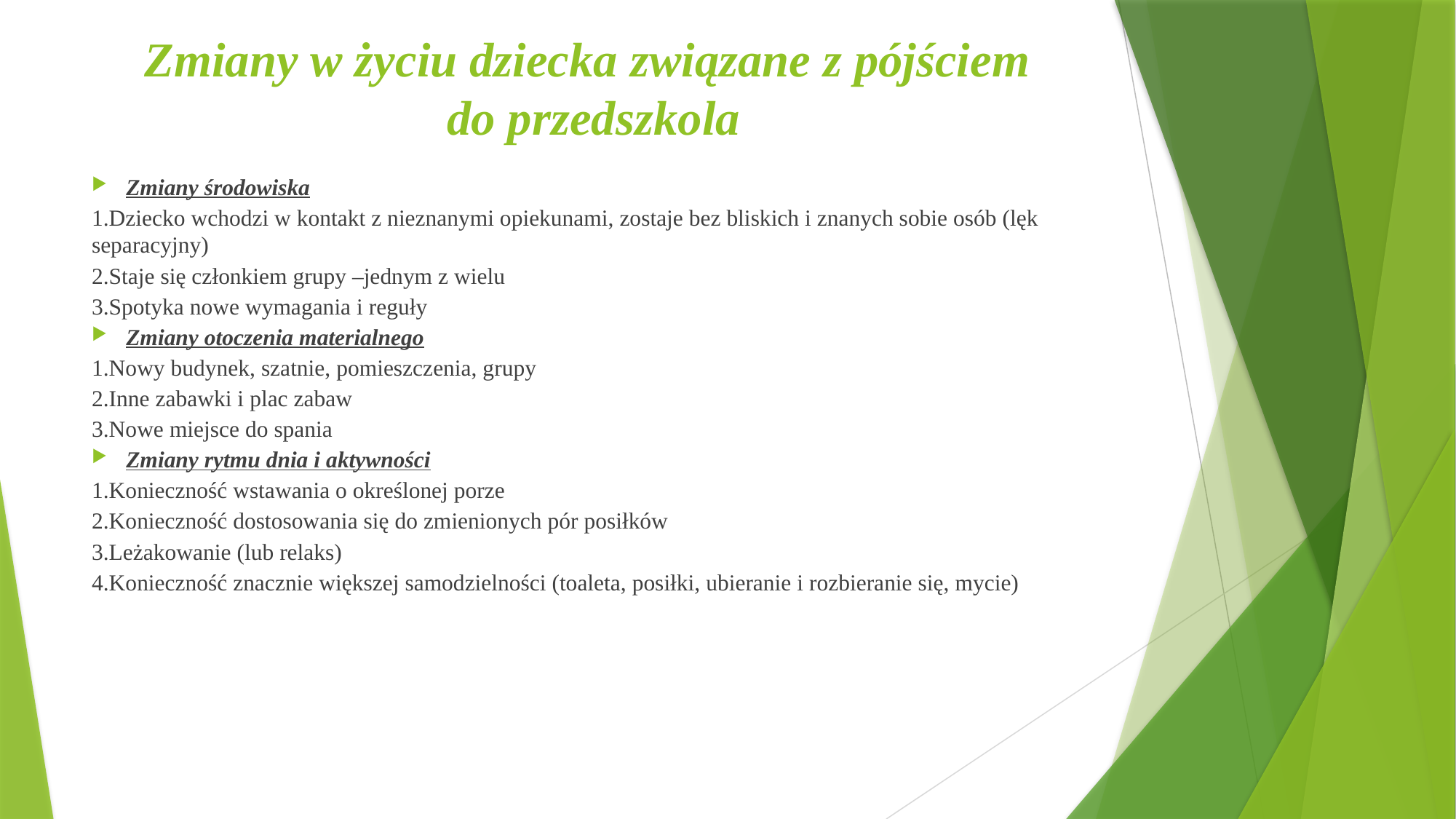

# Zmiany w życiu dziecka związane z pójściem do przedszkola
Zmiany środowiska
1.Dziecko wchodzi w kontakt z nieznanymi opiekunami, zostaje bez bliskich i znanych sobie osób (lęk separacyjny)
2.Staje się członkiem grupy –jednym z wielu
3.Spotyka nowe wymagania i reguły
Zmiany otoczenia materialnego
1.Nowy budynek, szatnie, pomieszczenia, grupy
2.Inne zabawki i plac zabaw
3.Nowe miejsce do spania
Zmiany rytmu dnia i aktywności
1.Konieczność wstawania o określonej porze
2.Konieczność dostosowania się do zmienionych pór posiłków
3.Leżakowanie (lub relaks)
4.Konieczność znacznie większej samodzielności (toaleta, posiłki, ubieranie i rozbieranie się, mycie)